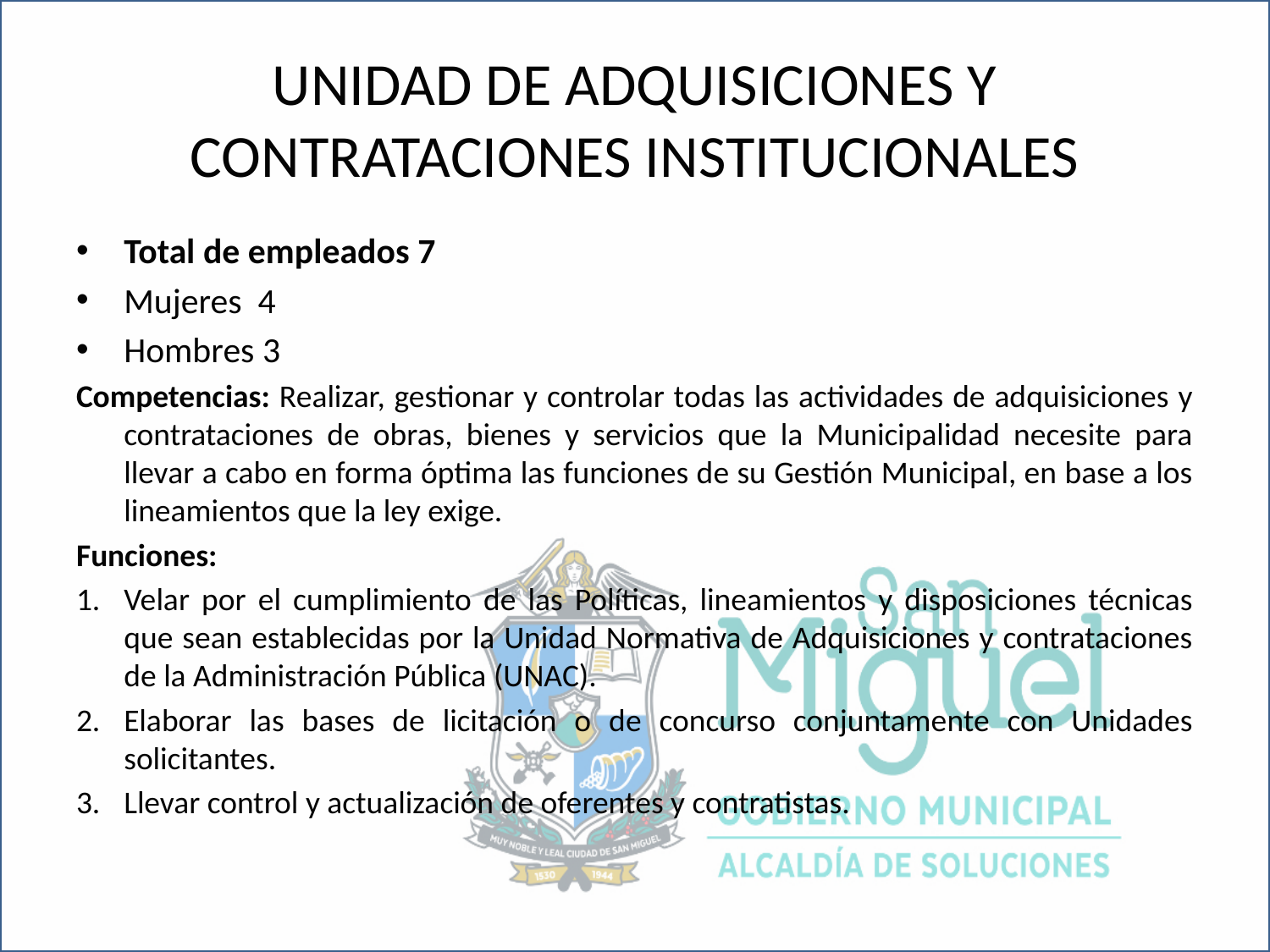

# UNIDAD DE ADQUISICIONES Y CONTRATACIONES INSTITUCIONALES
Total de empleados 7
Mujeres  4
Hombres 3
Competencias: Realizar, gestionar y controlar todas las actividades de adquisiciones y contrataciones de obras, bienes y servicios que la Municipalidad necesite para llevar a cabo en forma óptima las funciones de su Gestión Municipal, en base a los lineamientos que la ley exige.
Funciones:
Velar por el cumplimiento de las Políticas, lineamientos y disposiciones técnicas que sean establecidas por la Unidad Normativa de Adquisiciones y contrataciones de la Administración Pública (UNAC).
Elaborar las bases de licitación o de concurso conjuntamente con Unidades solicitantes.
Llevar control y actualización de oferentes y contratistas.